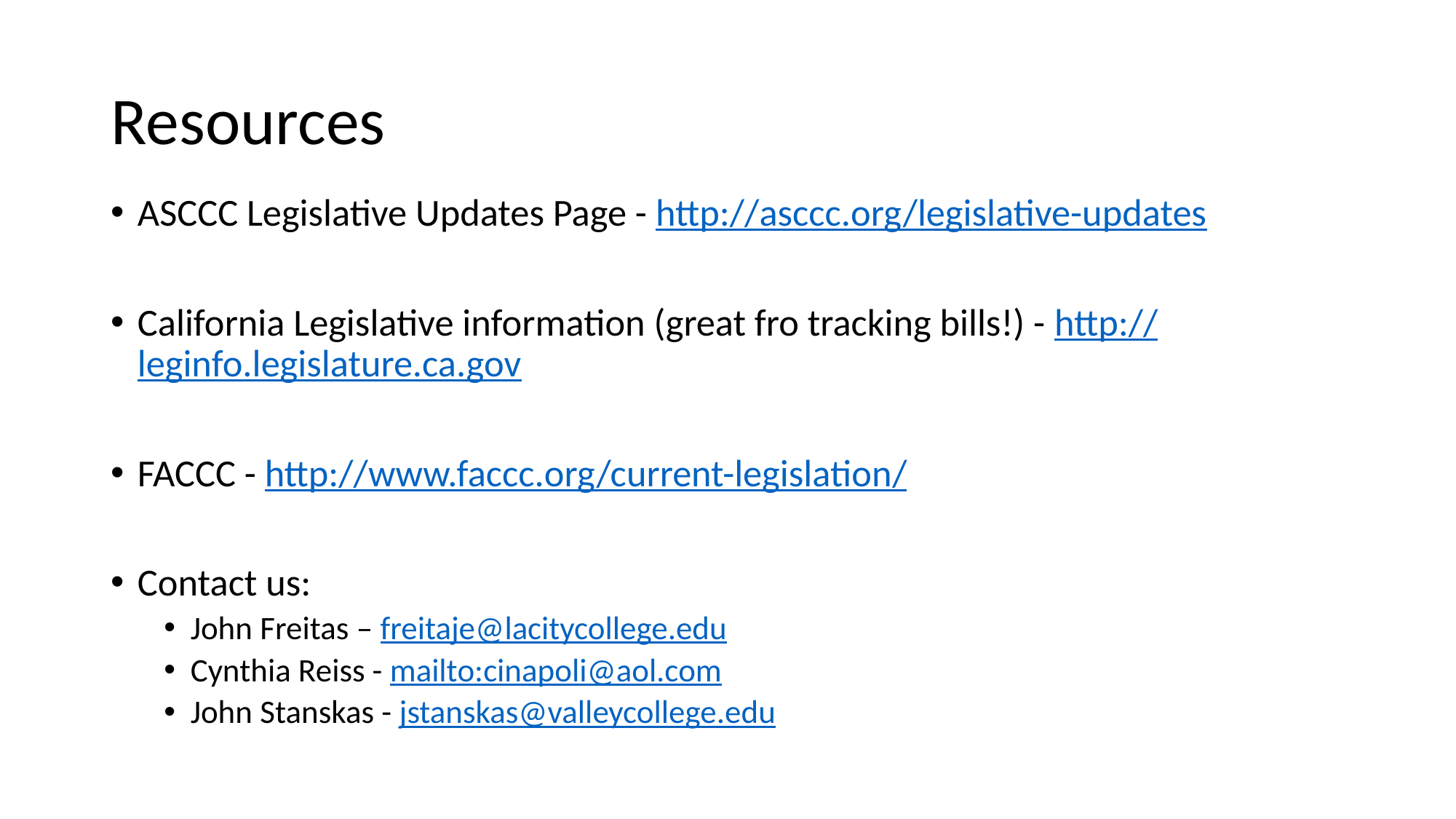

# Resources
ASCCC Legislative Updates Page - http://asccc.org/legislative-updates

California Legislative information (great fro tracking bills!) - http://leginfo.legislature.ca.gov

FACCC - http://www.faccc.org/current-legislation/

Contact us:
John Freitas – freitaje@lacitycollege.edu
Cynthia Reiss - mailto:cinapoli@aol.com
John Stanskas - jstanskas@valleycollege.edu